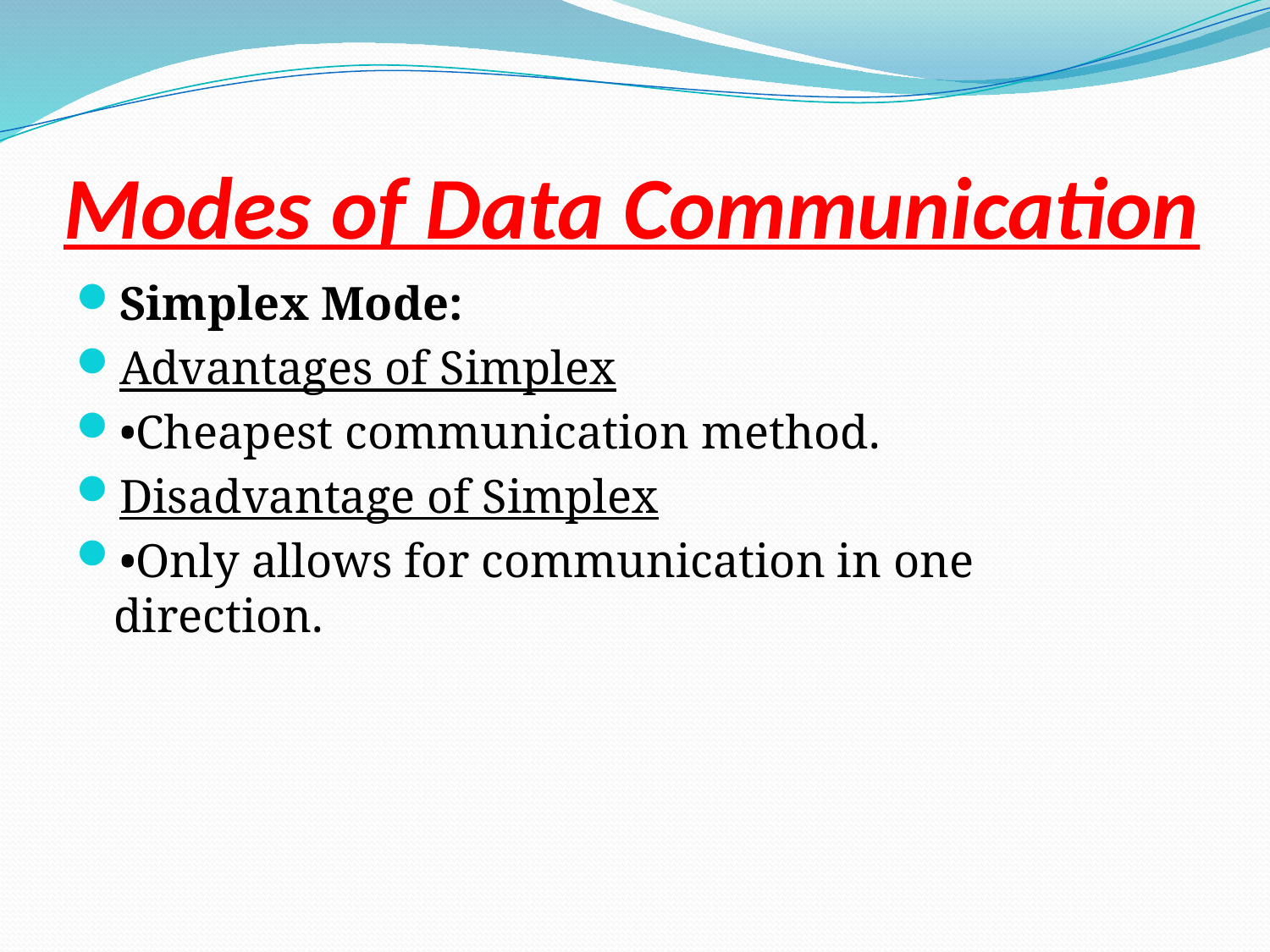

# Modes of Data Communication
Simplex Mode:
Advantages of Simplex
•Cheapest communication method.
Disadvantage of Simplex
•Only allows for communication in one direction.